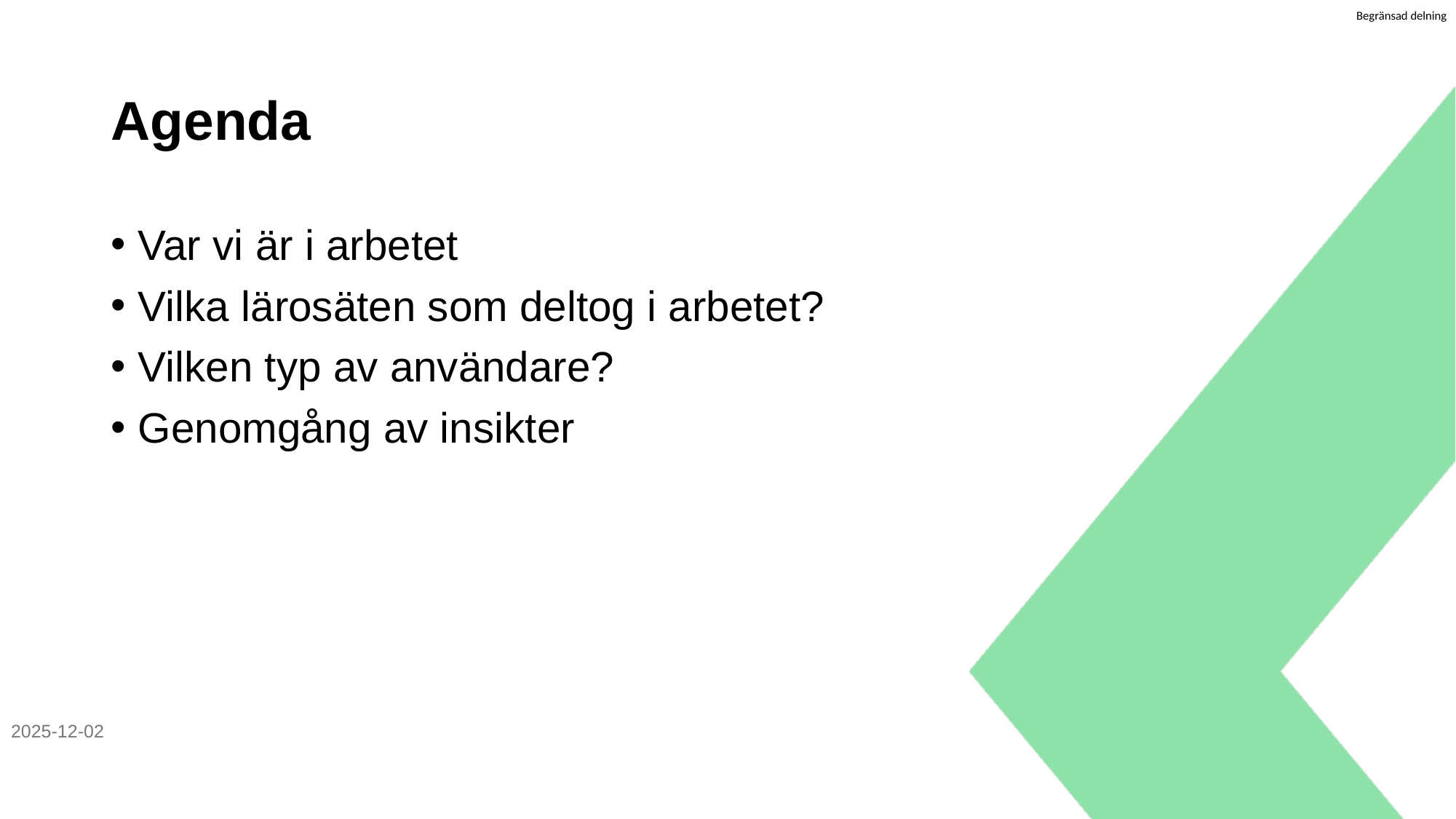

# Agenda
Var vi är i arbetet
Vilka lärosäten som deltog i arbetet?
Vilken typ av användare?
Genomgång av insikter
2025-12-02